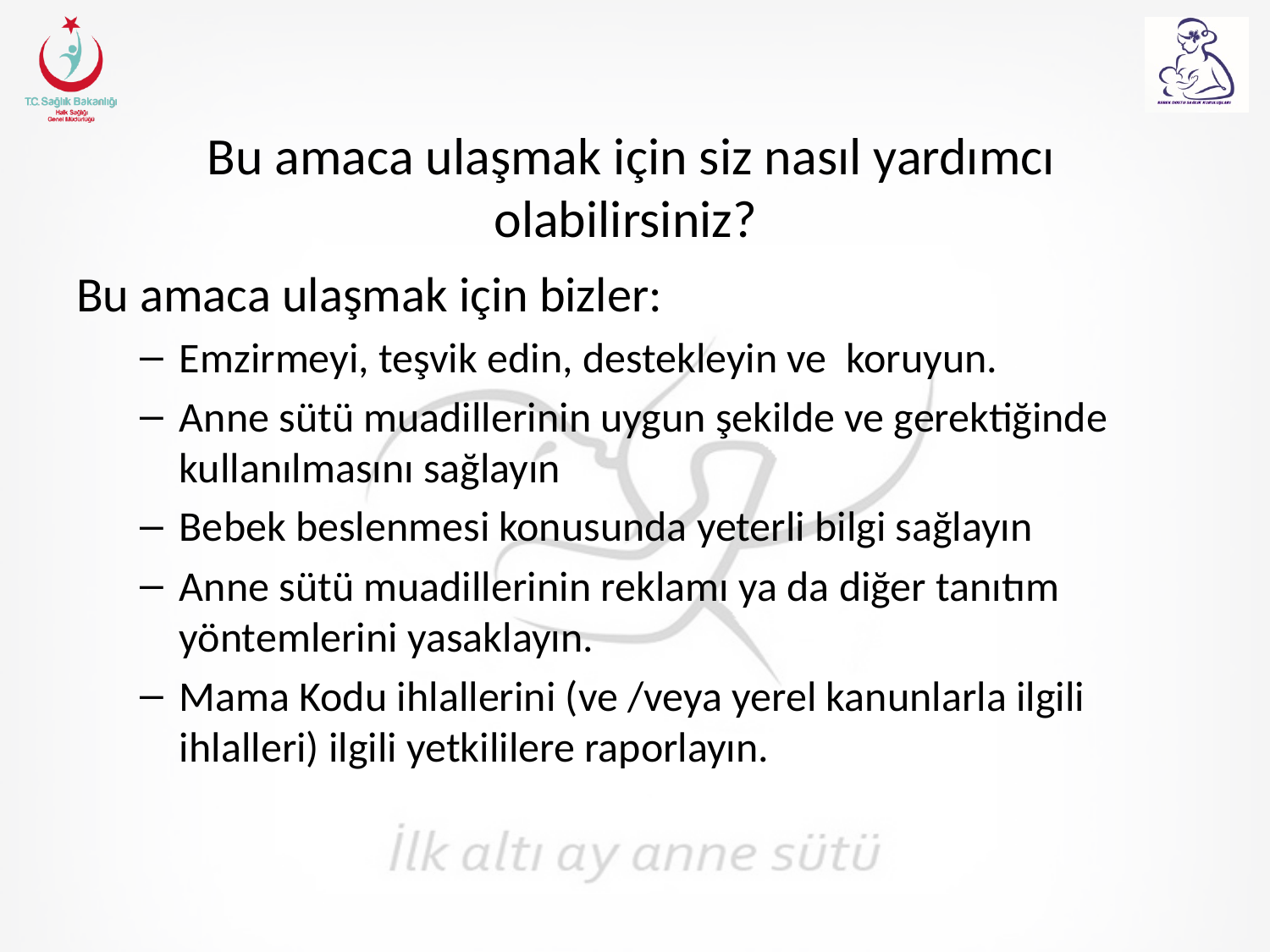

# Bu amaca ulaşmak için siz nasıl yardımcı olabilirsiniz?
Bu amaca ulaşmak için bizler:
Emzirmeyi, teşvik edin, destekleyin ve  koruyun.
Anne sütü muadillerinin uygun şekilde ve gerektiğinde kullanılmasını sağlayın
Bebek beslenmesi konusunda yeterli bilgi sağlayın
Anne sütü muadillerinin reklamı ya da diğer tanıtım yöntemlerini yasaklayın.
Mama Kodu ihlallerini (ve /veya yerel kanunlarla ilgili ihlalleri) ilgili yetkililere raporlayın.